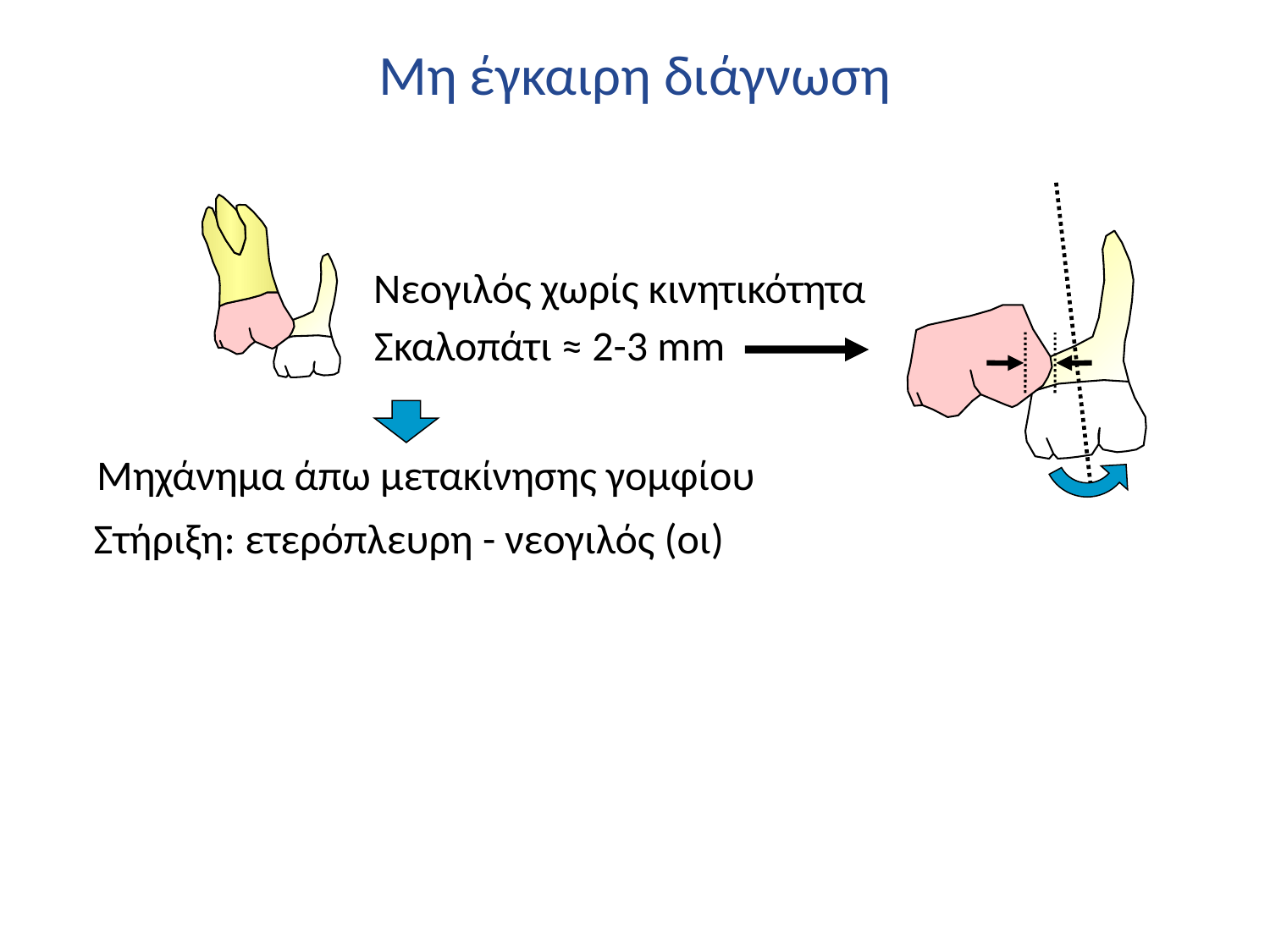

# Μη έγκαιρη διάγνωση

Νεογιλός χωρίς κινητικότητα

Σκαλοπάτι ≈ 2-3 mm

Μηχάνημα άπω μετακίνησης γομφίου
Στήριξη: ετερόπλευρη - νεογιλός (οι)